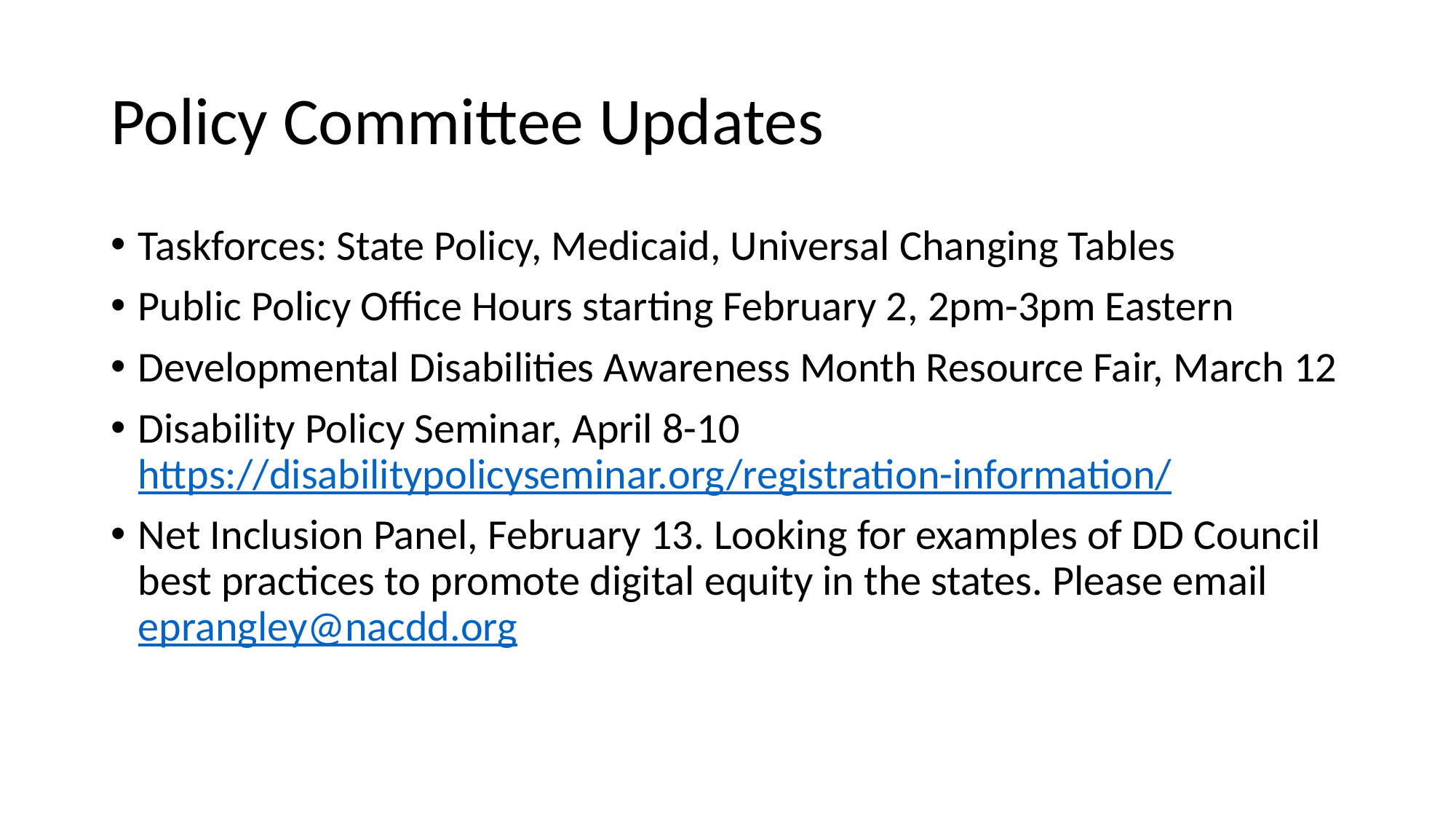

# Policy Committee Updates
Taskforces: State Policy, Medicaid, Universal Changing Tables
Public Policy Office Hours starting February 2, 2pm-3pm Eastern
Developmental Disabilities Awareness Month Resource Fair, March 12
Disability Policy Seminar, April 8-10  
https://disabilitypolicyseminar.org/registration-information/
Net Inclusion Panel, February 13. Looking for examples of DD Council best practices to promote digital equity in the states. Please email eprangley@nacdd.org